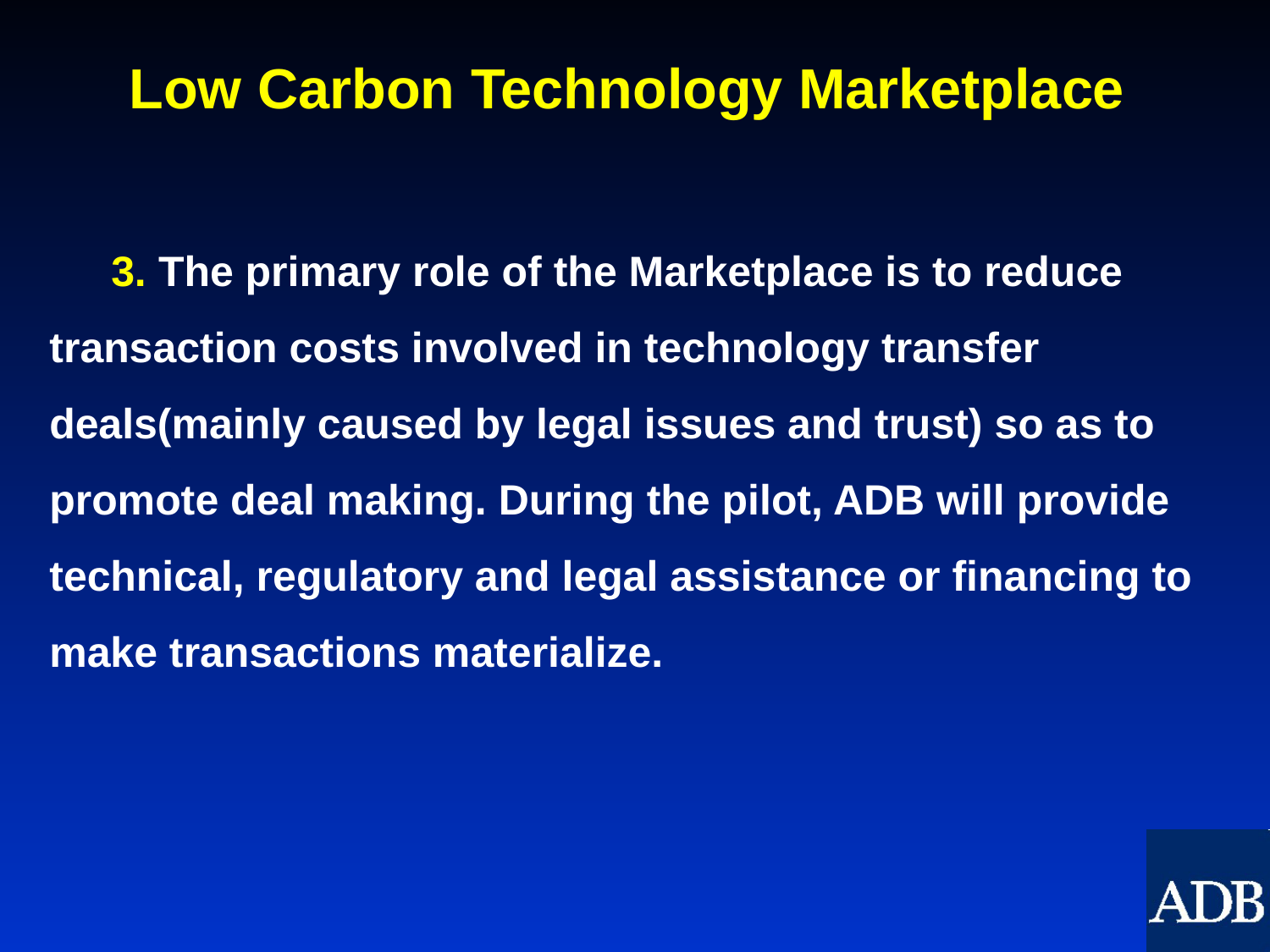

Low Carbon Technology Marketplace
3. The primary role of the Marketplace is to reduce transaction costs involved in technology transfer deals(mainly caused by legal issues and trust) so as to promote deal making. During the pilot, ADB will provide technical, regulatory and legal assistance or financing to make transactions materialize.